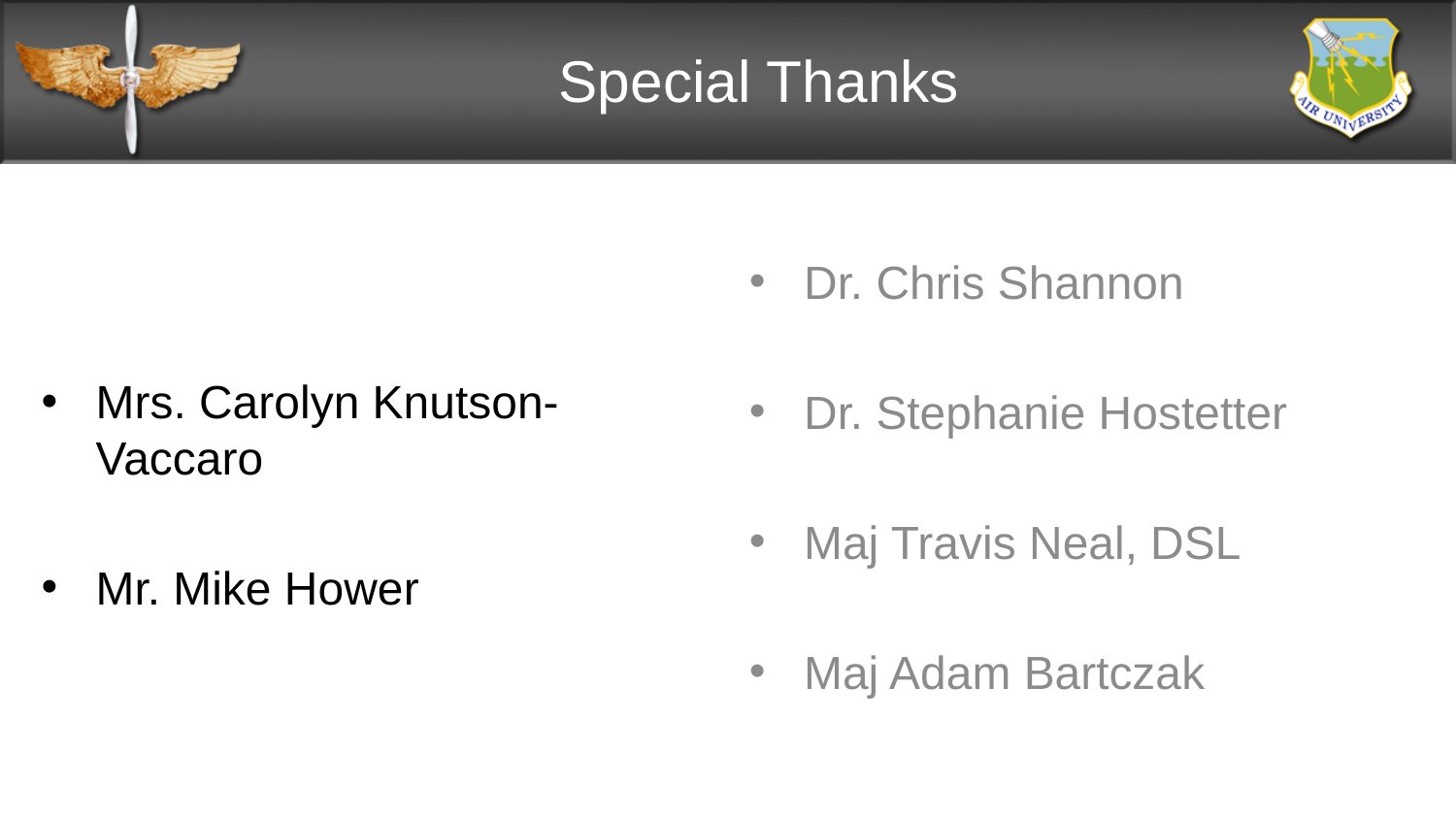

# Special Thanks

Mrs. Carolyn Knutson-Vaccaro

Mr. Mike Hower

Dr. Chris Shannon

Dr. Stephanie Hostetter

Maj Travis Neal, DSL

Maj Adam Bartczak